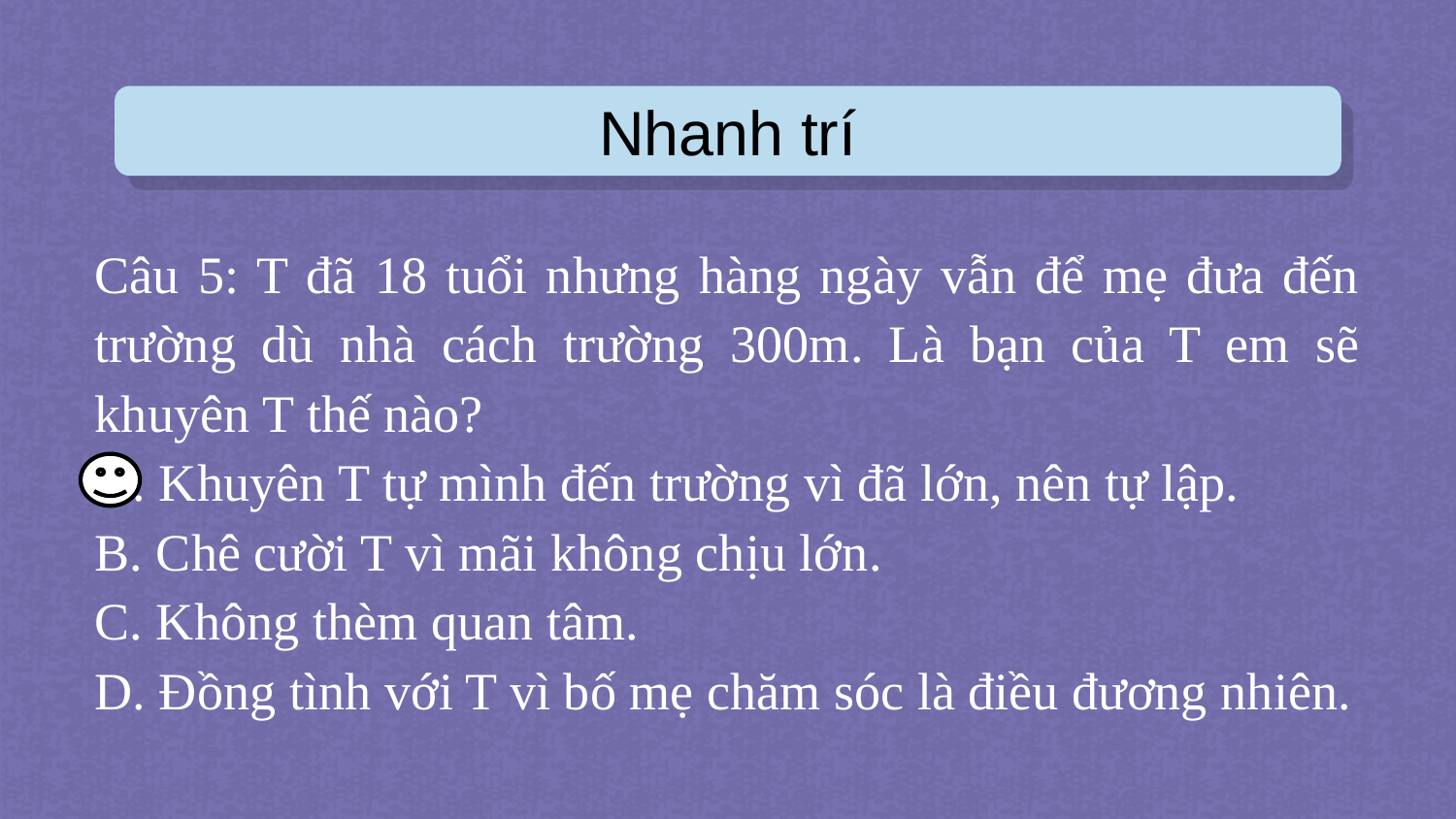

# Nhanh trí
Câu 5: T đã 18 tuổi nhưng hàng ngày vẫn để mẹ đưa đến trường dù nhà cách trường 300m. Là bạn của T em sẽ khuyên T thế nào?
A. Khuyên T tự mình đến trường vì đã lớn, nên tự lập.
B. Chê cười T vì mãi không chịu lớn.
C. Không thèm quan tâm.
D. Đồng tình với T vì bố mẹ chăm sóc là điều đương nhiên.